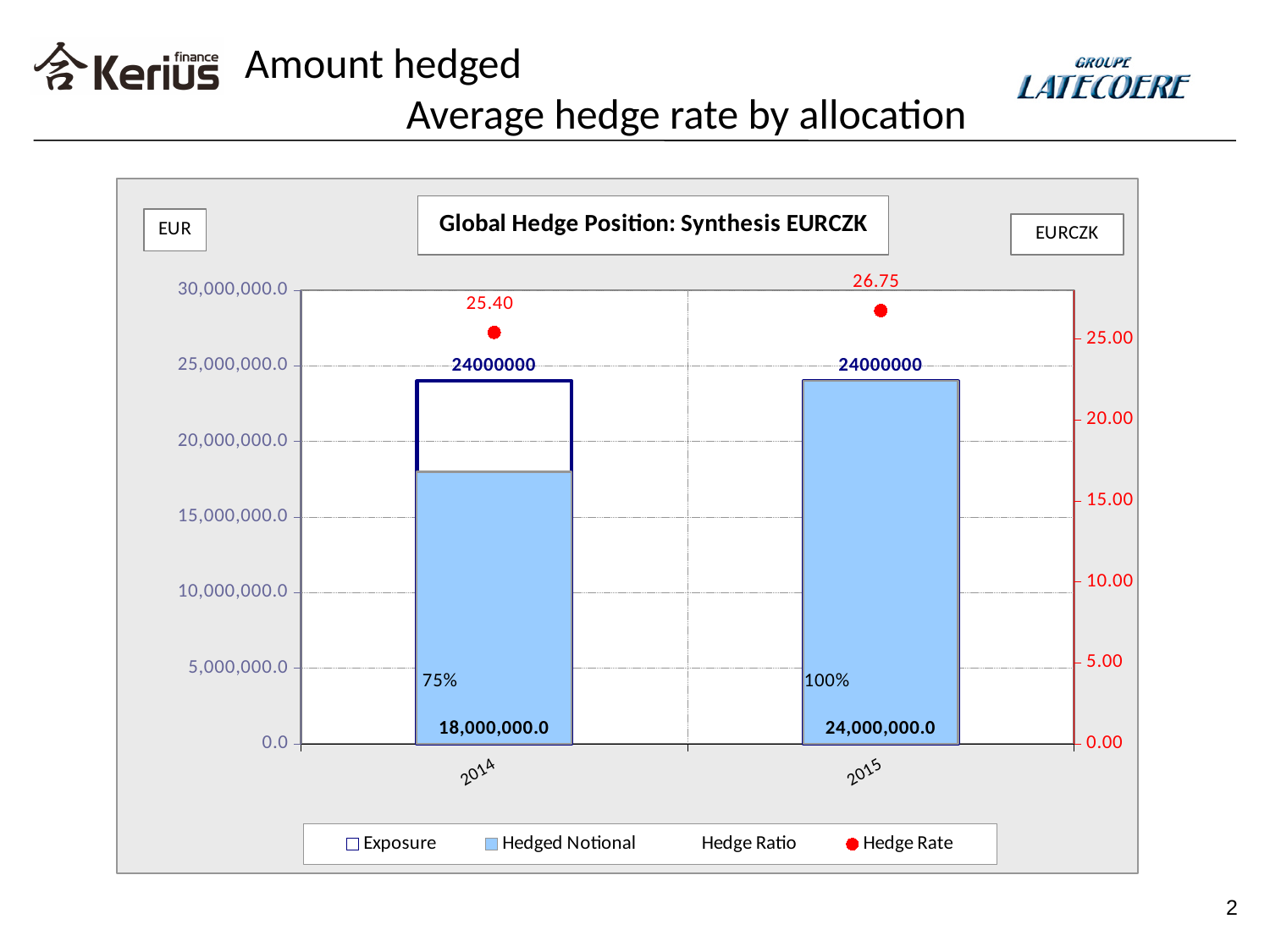

Amount hedged
 Average hedge rate by allocation

### Chart

| Category | Exposure | Hedged Notional | Hedge Ratio | Hedge Rate |
|---|---|---|---|---|
| 2014 | 24000000.0 | 18000000.0 | 0.75 | 25.4 |
| 2015 | 24000000.0 | 24000000.0 | 1.0 | 26.75 |